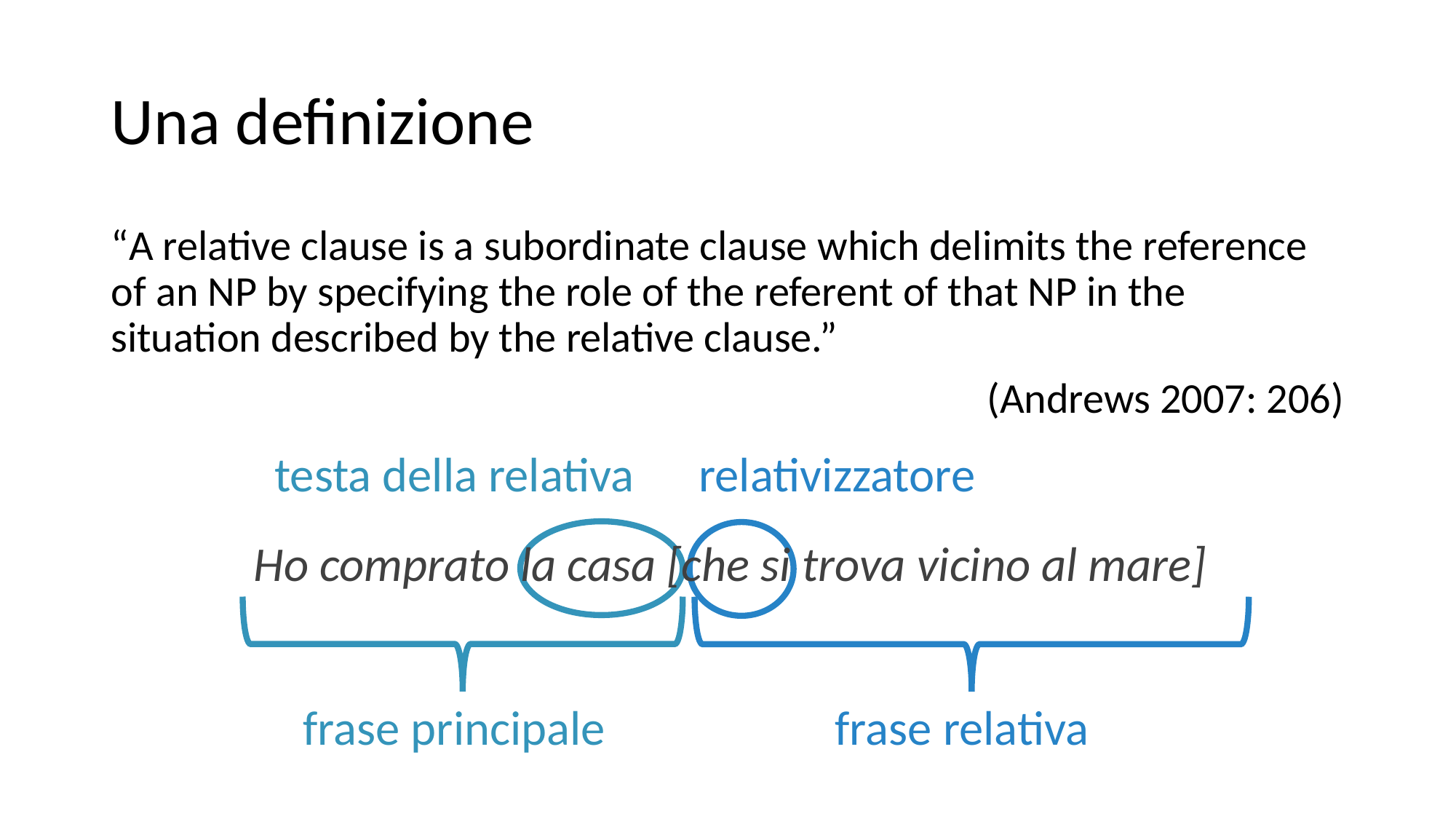

# Una definizione
“A relative clause is a subordinate clause which delimits the reference of an NP by specifying the role of the referent of that NP in the situation described by the relative clause.”
(Andrews 2007: 206)

testa della relativa
relativizzatore

Ho comprato la casa [che si trova vicino al mare]
frase principale
frase relativa